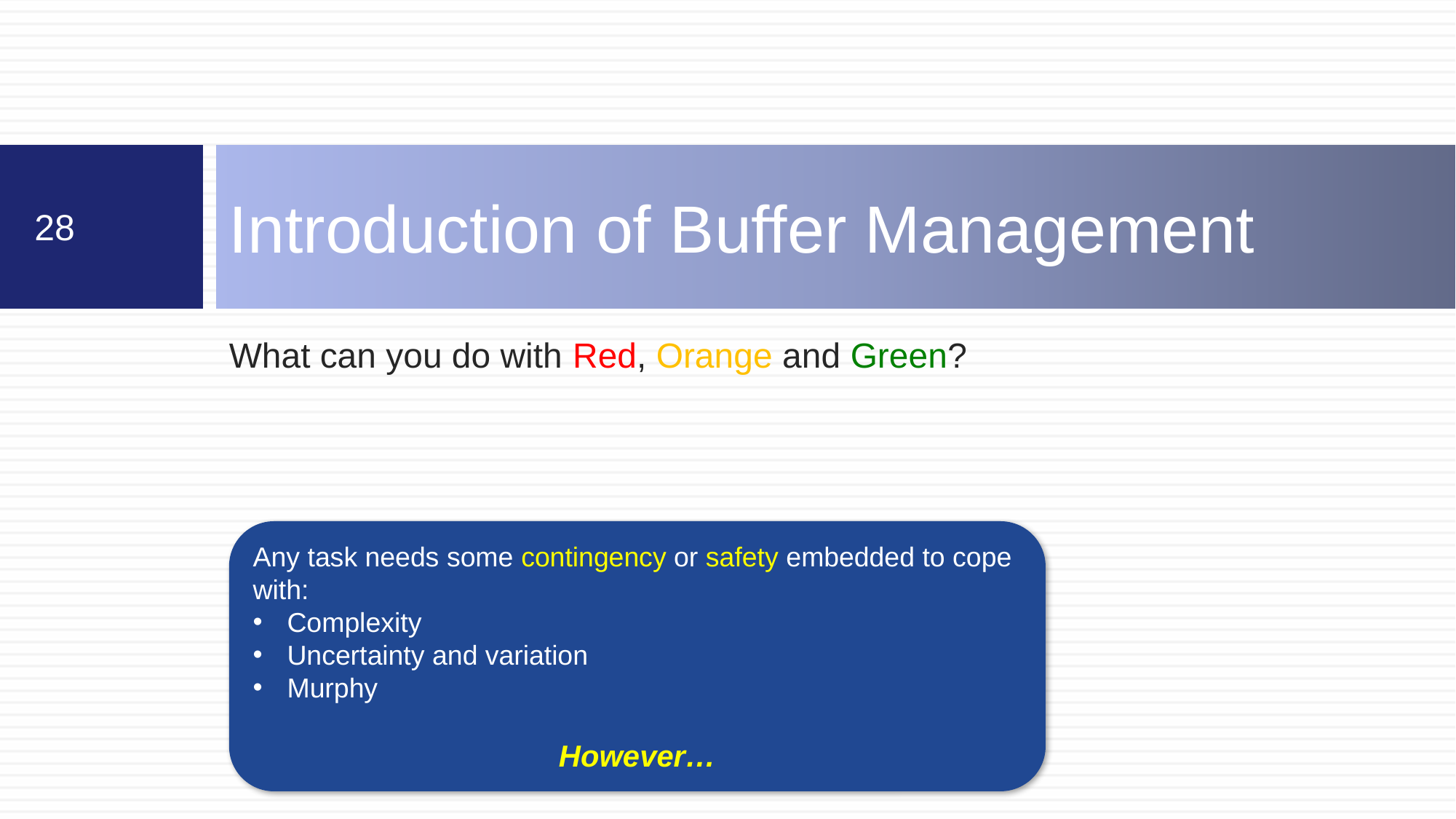

# Introduction of Buffer Management
28
What can you do with Red, Orange and Green?

Any task needs some contingency or safety embedded to cope with:
Complexity
Uncertainty and variation
Murphy

However…